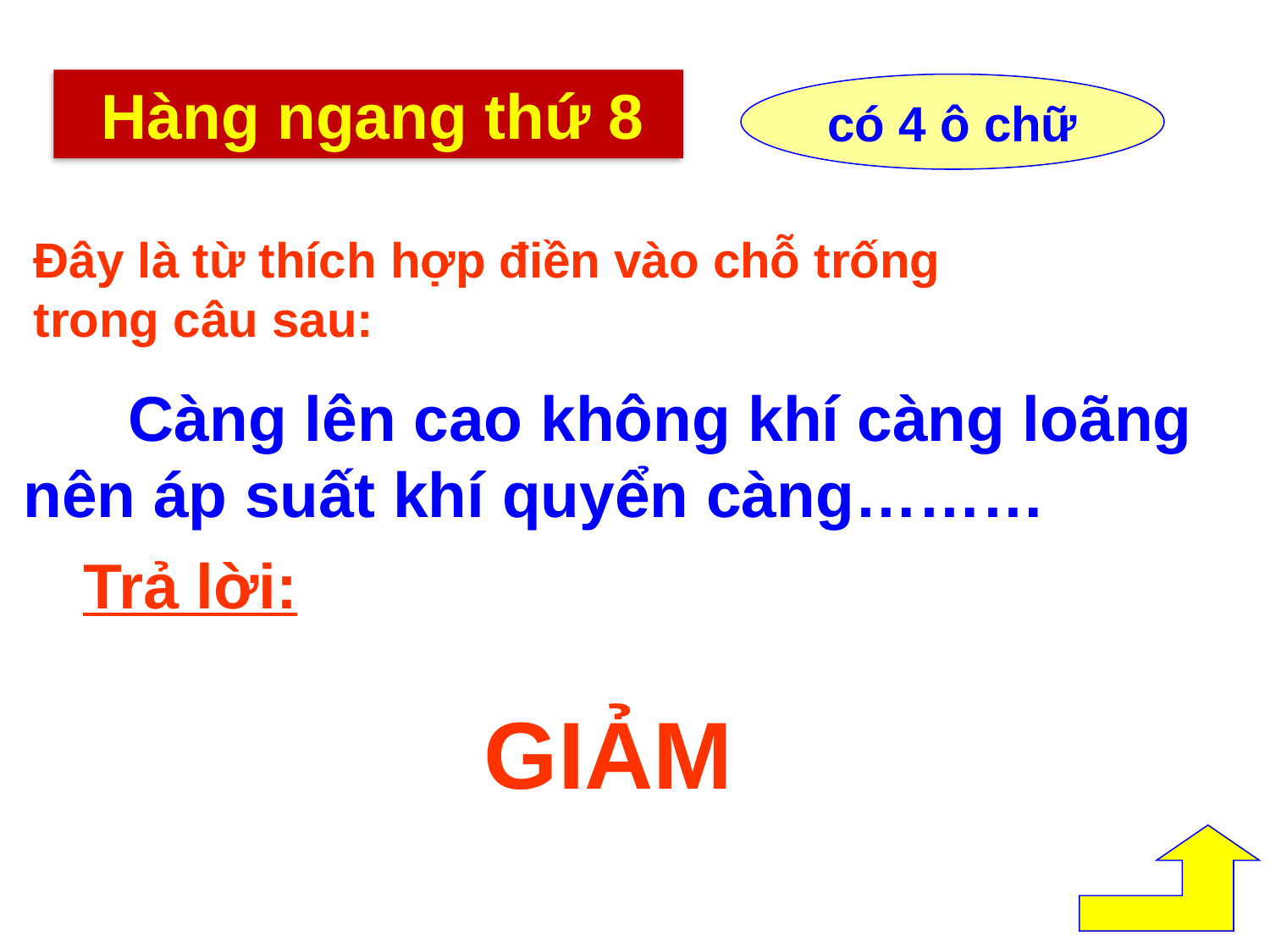

Hàng ngang thứ 8
có 4 ô chữ
Đây là từ thích hợp điền vào chỗ trống trong câu sau:
      Càng lên cao không khí càng loãng nên áp suất khí quyển càng………
Trả lời:

GIẢM